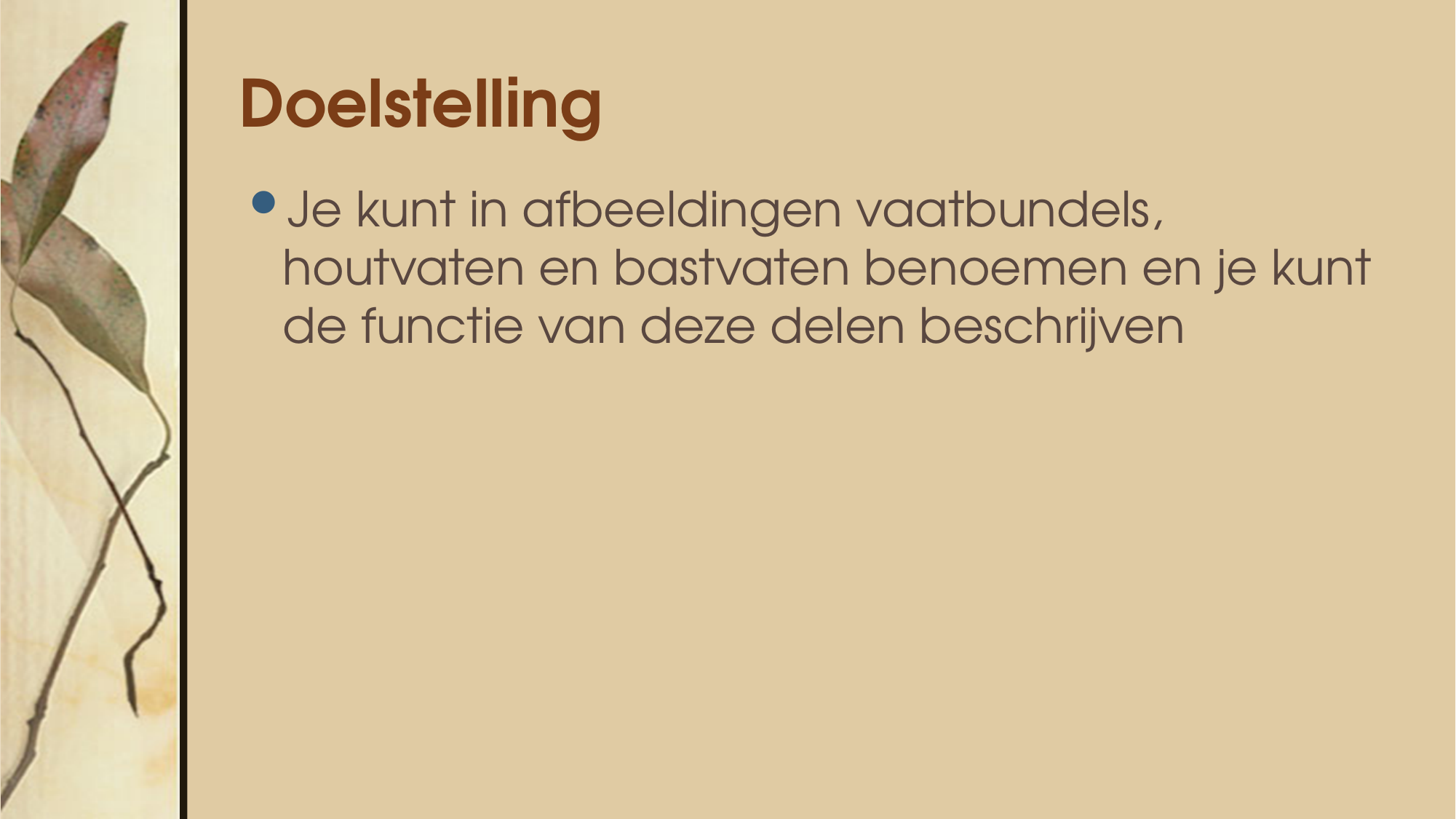

# Doelstelling
Je kunt in afbeeldingen vaatbundels, houtvaten en bastvaten benoemen en je kunt de functie van deze delen beschrijven